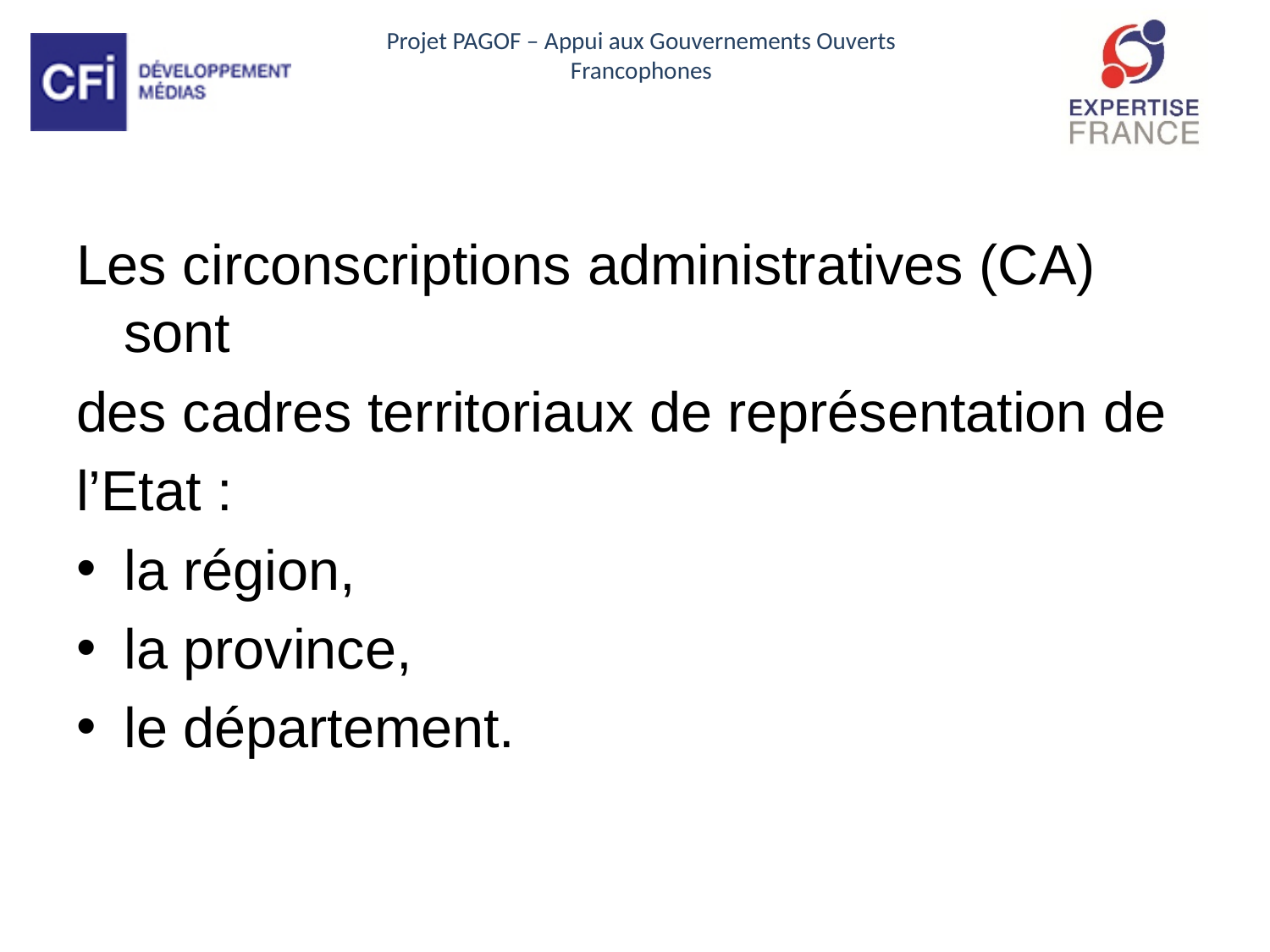

Les circonscriptions administratives (CA) sont
des cadres territoriaux de représentation de
l’Etat :
la région,
la province,
le département.